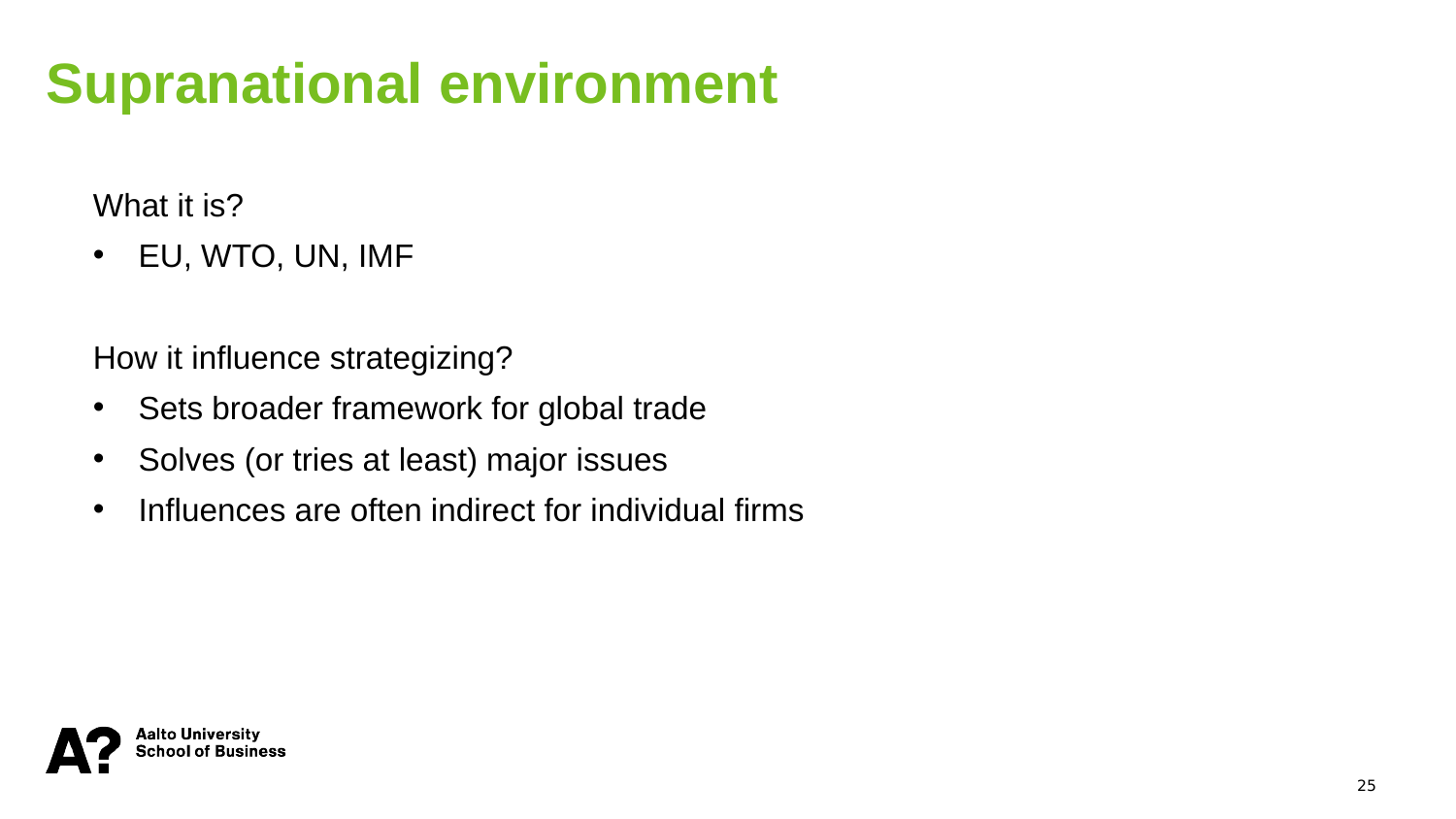

Supranational environment
What it is?
EU, WTO, UN, IMF

How it influence strategizing?
Sets broader framework for global trade
Solves (or tries at least) major issues
Influences are often indirect for individual firms
25